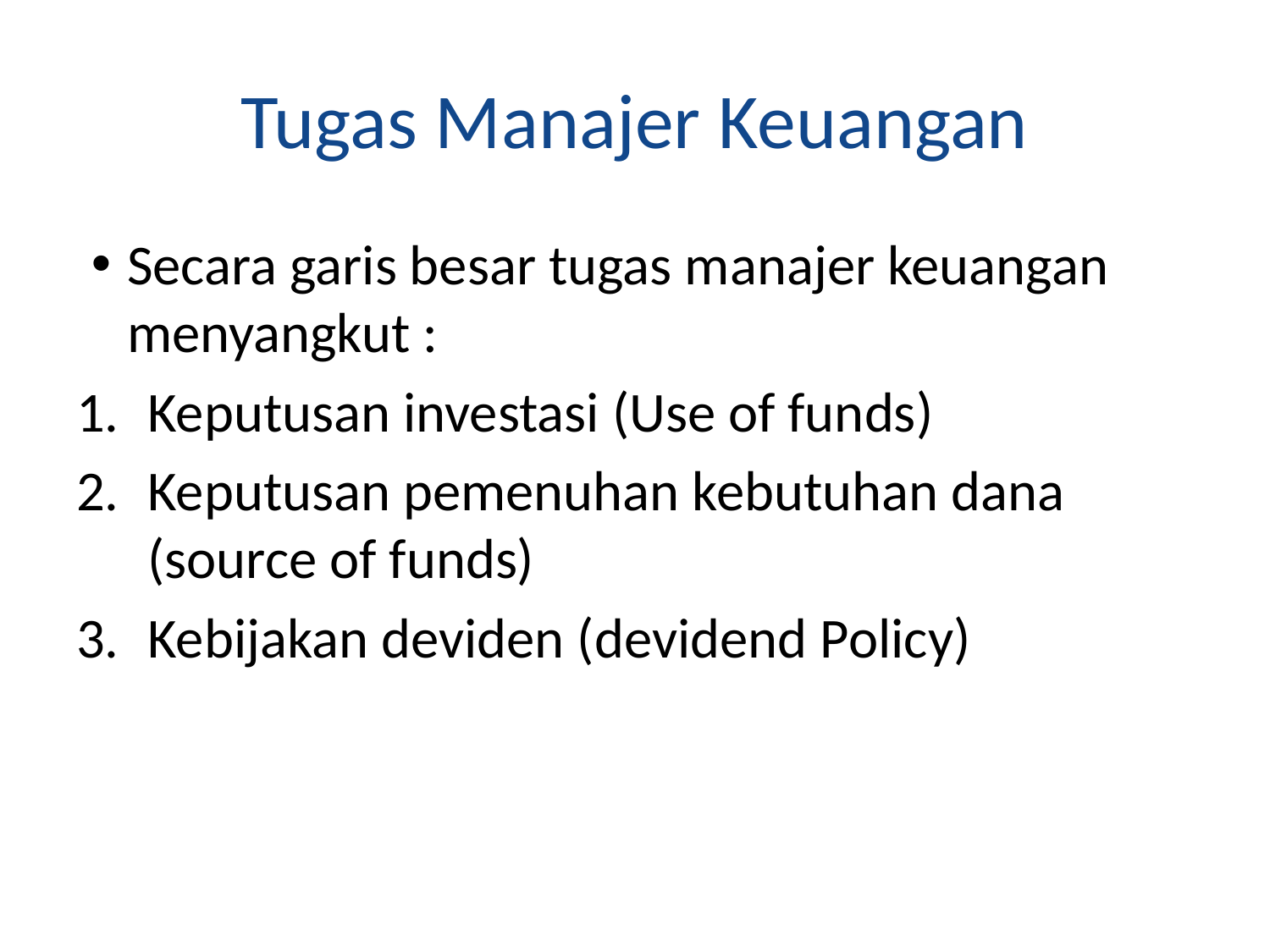

# Tugas Manajer Keuangan
Secara garis besar tugas manajer keuangan menyangkut :
Keputusan investasi (Use of funds)
Keputusan pemenuhan kebutuhan dana (source of funds)
Kebijakan deviden (devidend Policy)